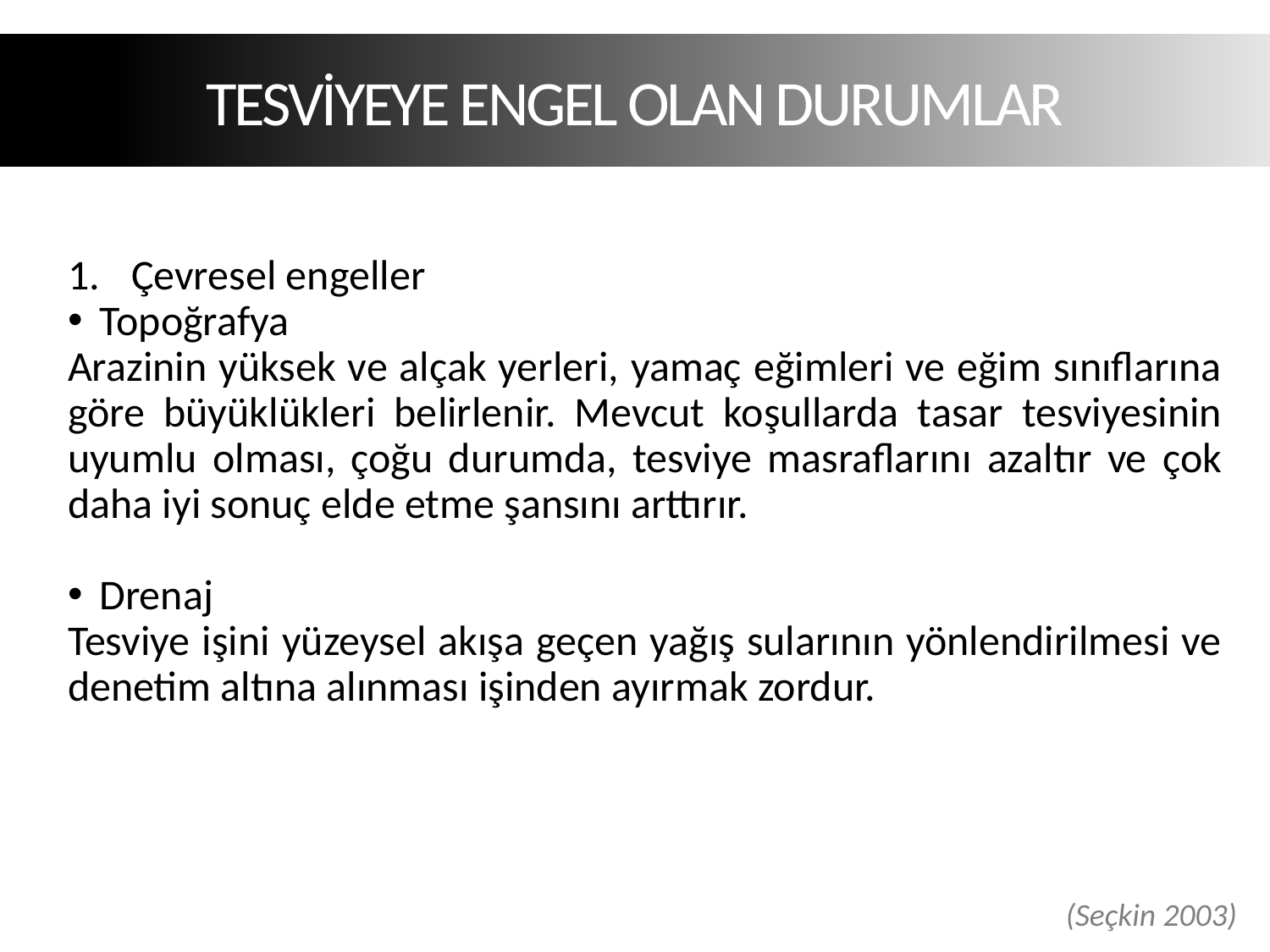

TESVİYEYE ENGEL OLAN DURUMLAR

Çevresel engeller
Topoğrafya
Arazinin yüksek ve alçak yerleri, yamaç eğimleri ve eğim sınıflarına göre büyüklükleri belirlenir. Mevcut koşullarda tasar tesviyesinin uyumlu olması, çoğu durumda, tesviye masraflarını azaltır ve çok daha iyi sonuç elde etme şansını arttırır.

Drenaj
Tesviye işini yüzeysel akışa geçen yağış sularının yönlendirilmesi ve denetim altına alınması işinden ayırmak zordur.

 (Seçkin 2003)